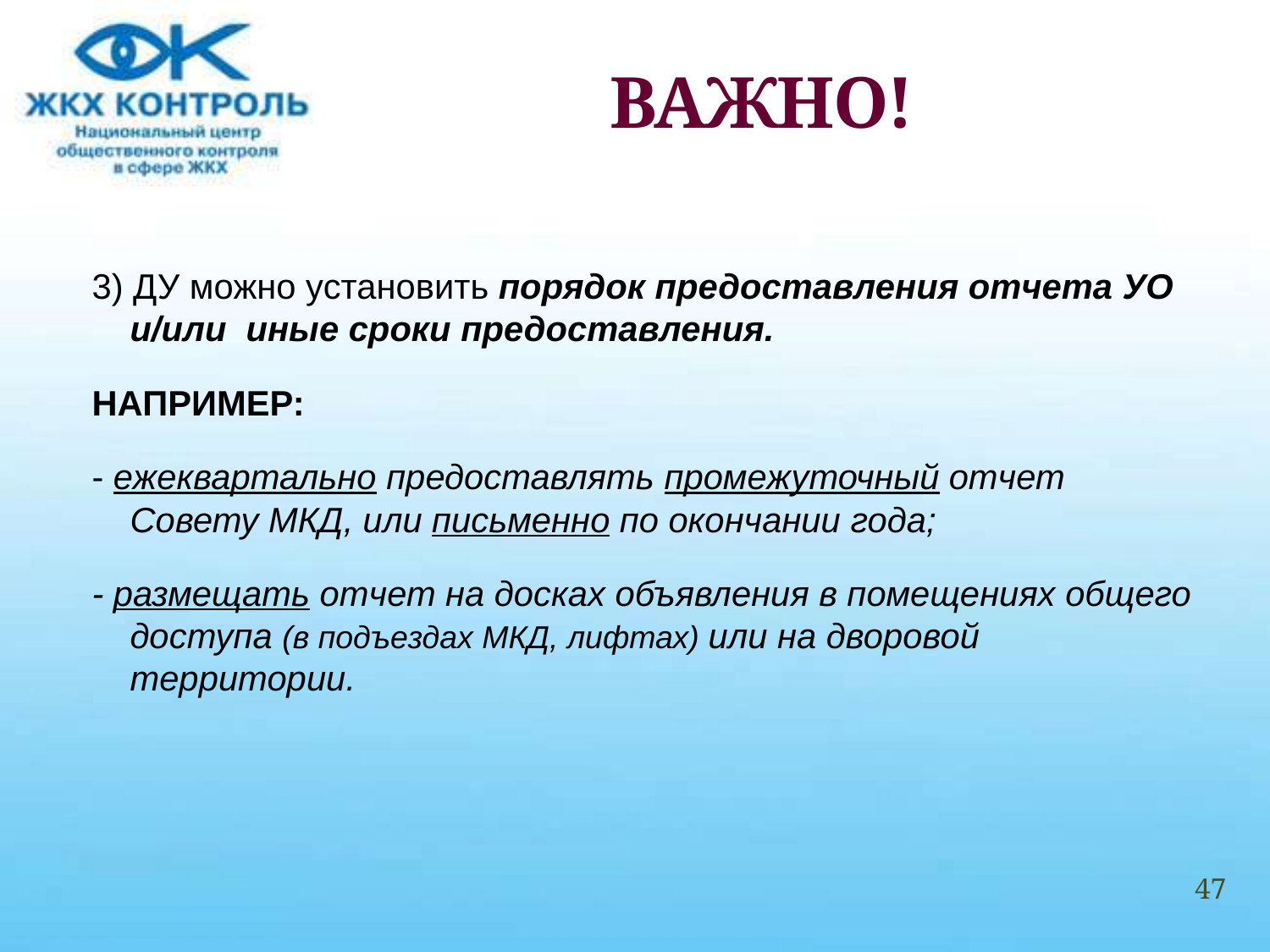

# ВАЖНО!
3) ДУ можно установить порядок предоставления отчета УО  и/или  иные сроки предоставления.
НАПРИМЕР:
- ежеквартально предоставлять промежуточный отчет Совету МКД, или письменно по окончании года;
- размещать отчет на досках объявления в помещениях общего доступа (в подъездах МКД, лифтах) или на дворовой территории.

47